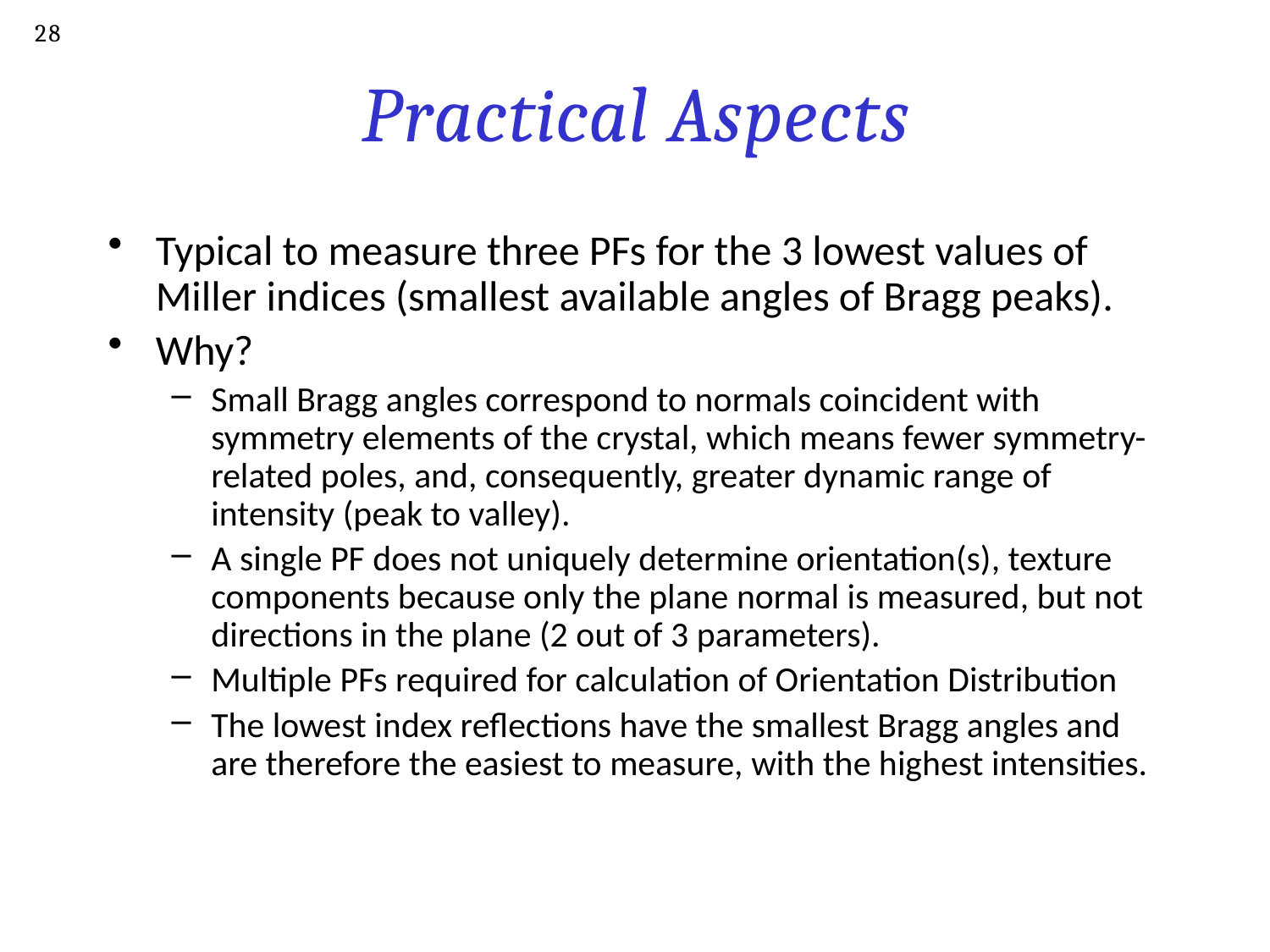

28
# Practical Aspects
Typical to measure three PFs for the 3 lowest values of Miller indices (smallest available angles of Bragg peaks).
Why?
Small Bragg angles correspond to normals coincident with symmetry elements of the crystal, which means fewer symmetry-related poles, and, consequently, greater dynamic range of intensity (peak to valley).
A single PF does not uniquely determine orientation(s), texture components because only the plane normal is measured, but not directions in the plane (2 out of 3 parameters).
Multiple PFs required for calculation of Orientation Distribution
The lowest index reflections have the smallest Bragg angles and are therefore the easiest to measure, with the highest intensities.